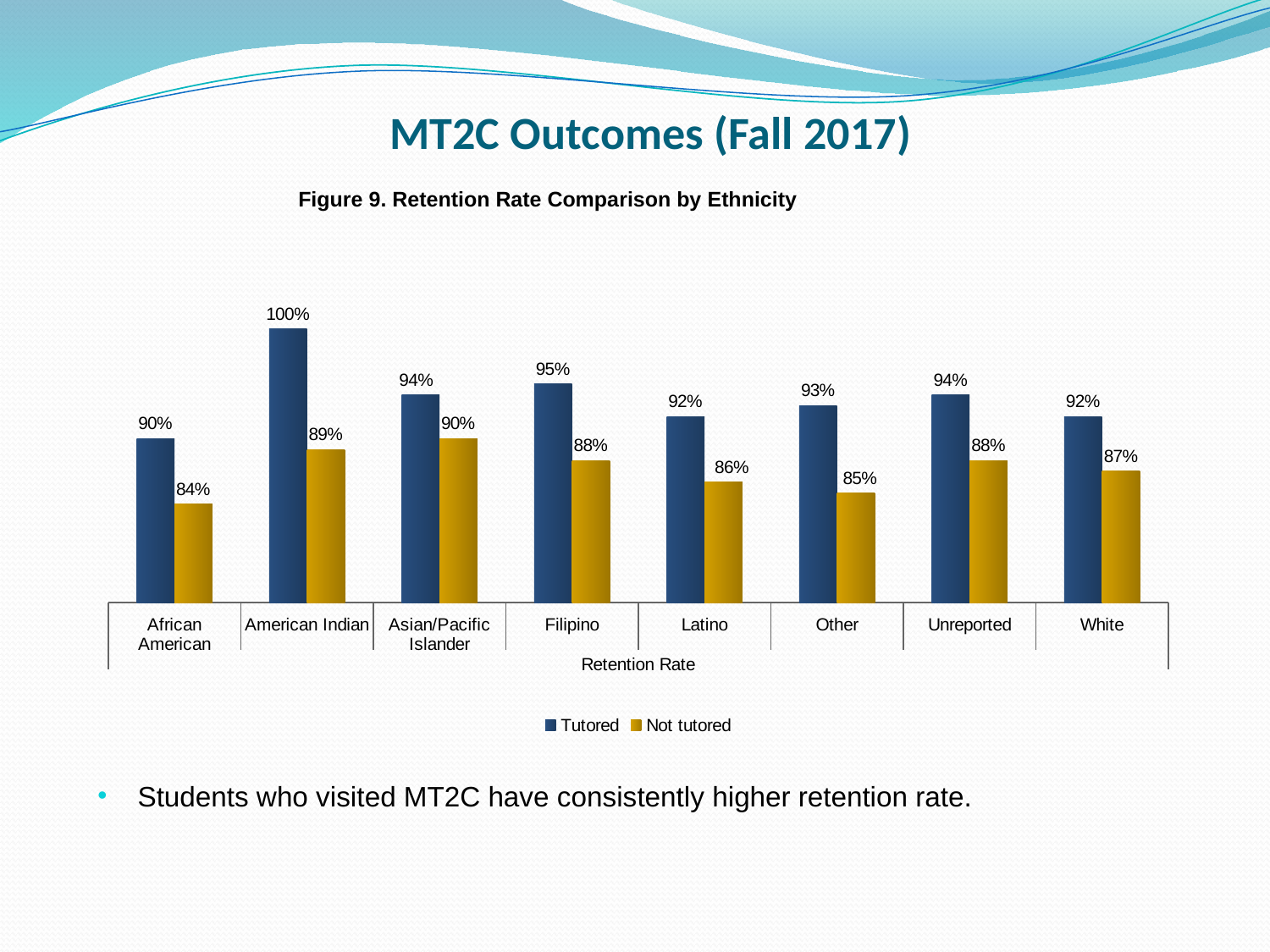

# MT2C Outcomes (Fall 2017)
Figure 9. Retention Rate Comparison by Ethnicity

### Chart

| Category | Tutored | Not tutored |
|---|---|---|
| African American | 0.9 | 0.84 |
| American Indian | 1.0 | 0.89 |
| Asian/Pacific Islander | 0.94 | 0.9 |
| Filipino | 0.95 | 0.88 |
| Latino | 0.92 | 0.86 |
| Other | 0.93 | 0.85 |
| Unreported | 0.94 | 0.88 |
| White | 0.92 | 0.87 |
Students who visited MT2C have consistently higher retention rate.